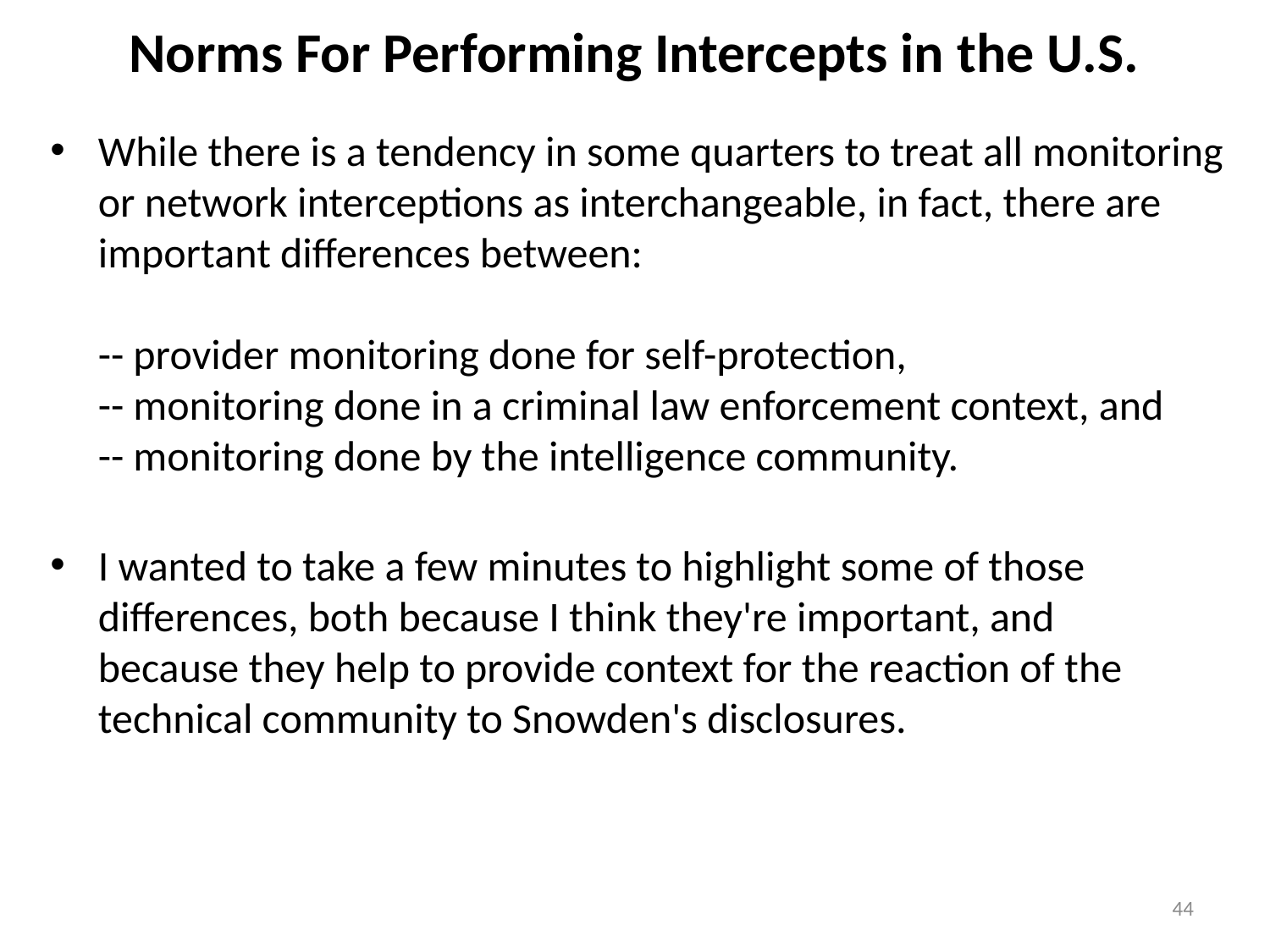

# Norms For Performing Intercepts in the U.S.
While there is a tendency in some quarters to treat all monitoring or network interceptions as interchangeable, in fact, there are important differences between:
-- provider monitoring done for self-protection,
-- monitoring done in a criminal law enforcement context, and
-- monitoring done by the intelligence community.
I wanted to take a few minutes to highlight some of those differences, both because I think they're important, and
because they help to provide context for the reaction of the technical community to Snowden's disclosures.
44